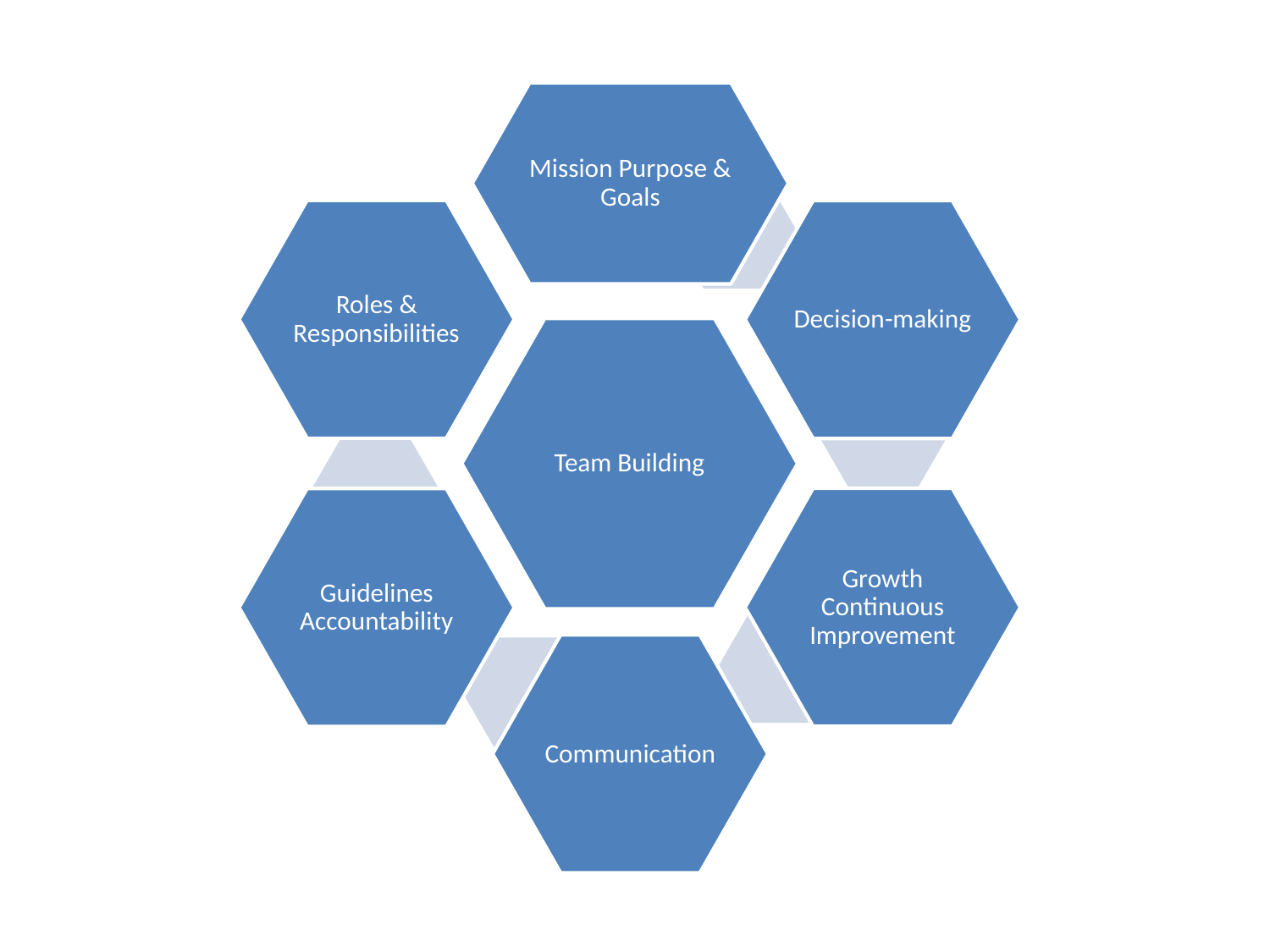

Team Building
Mission Purpose & Goals
Decision-making
Growth Continuous Improvement
Communication
Guidelines Accountability
Roles & Responsibilities